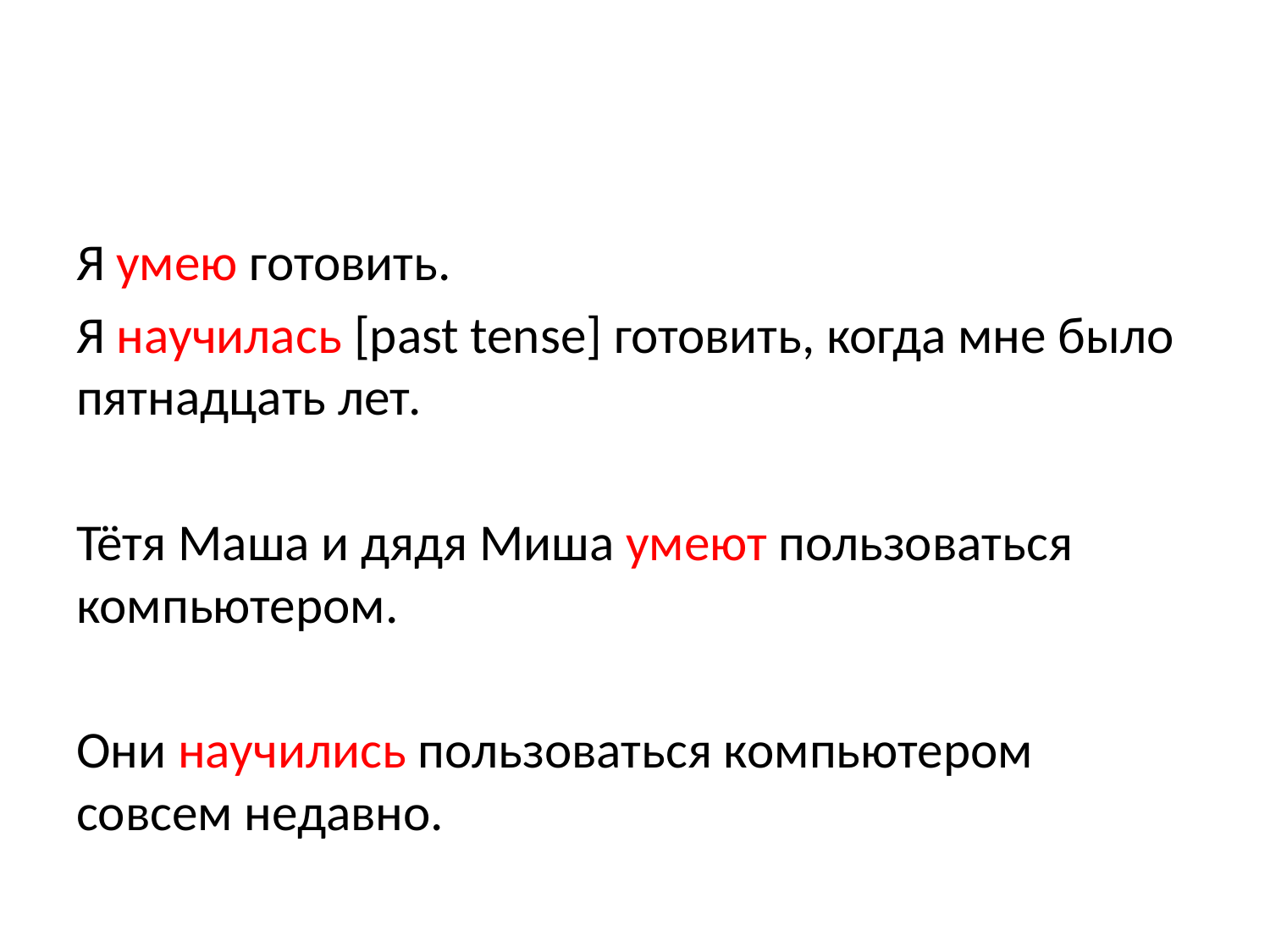

#
Я умею готовить.
Я научилась [past tense] готовить, когда мне было пятнадцать лет.

Тётя Маша и дядя Миша умеют пользоваться компьютером.

Они научились пользоваться компьютером совсем недавно.